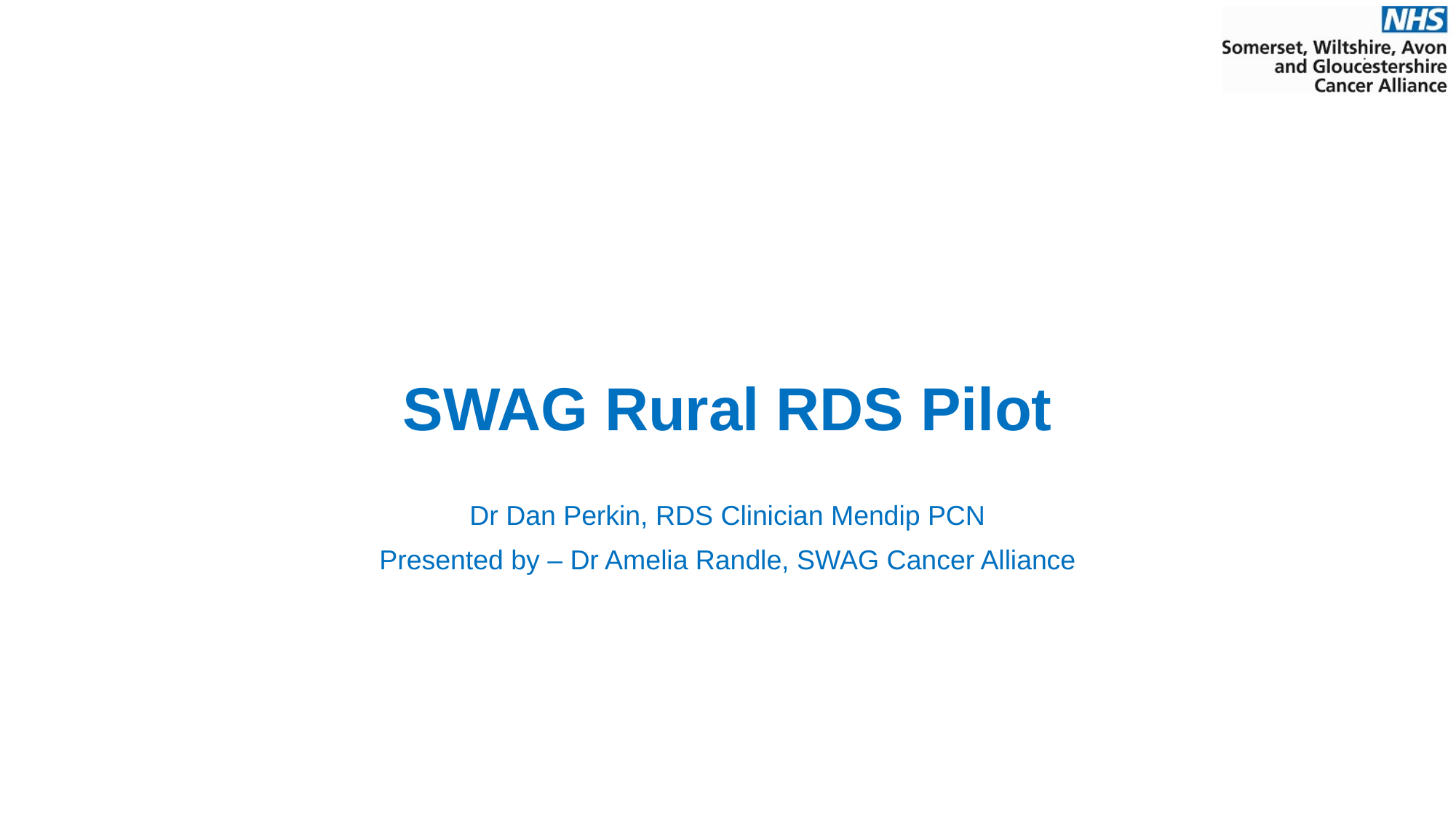

# SWAG Rural RDS Pilot
Dr Dan Perkin, RDS Clinician Mendip PCN
Presented by – Dr Amelia Randle, SWAG Cancer Alliance